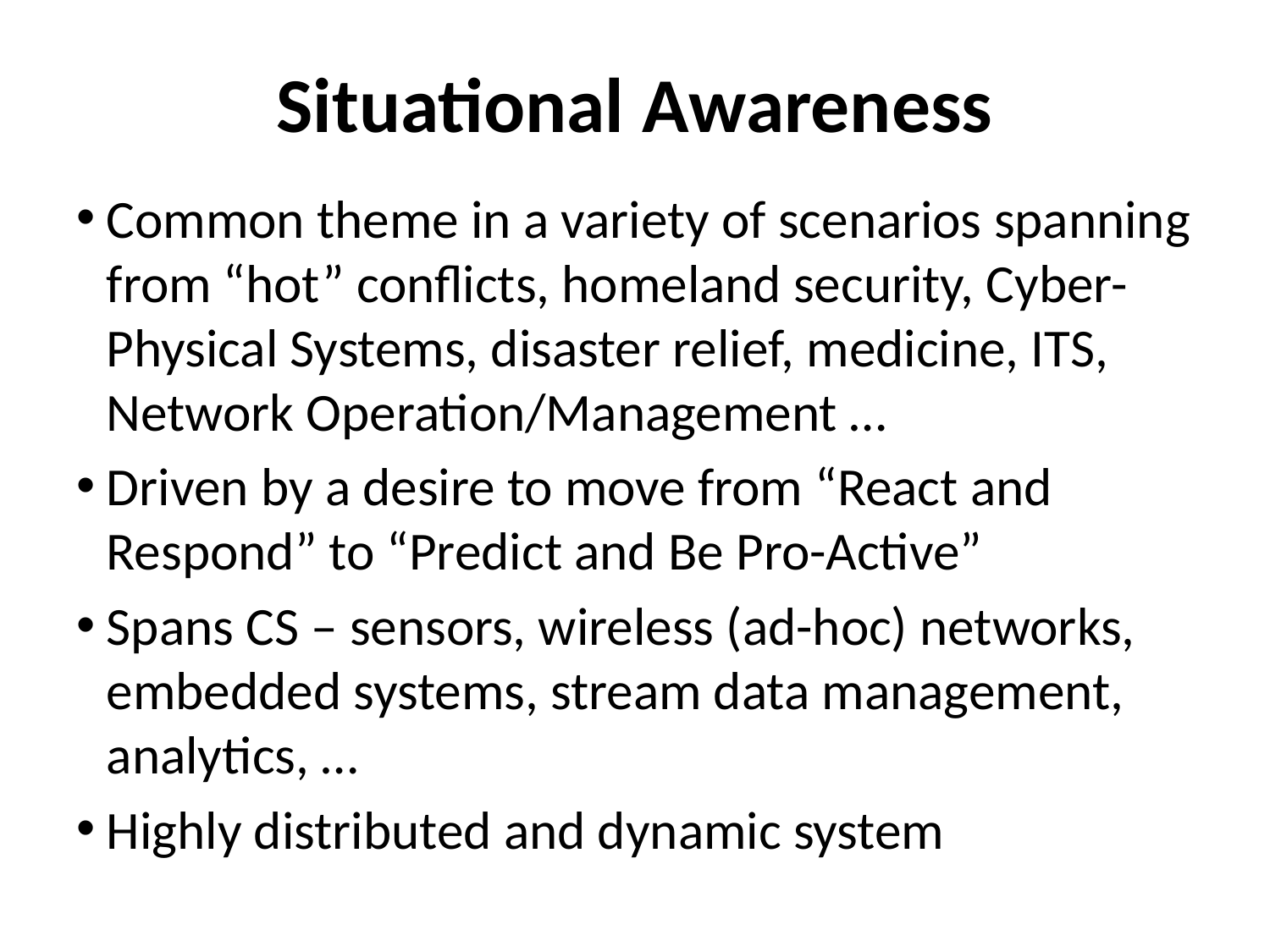

# Situational Awareness
Common theme in a variety of scenarios spanning from “hot” conflicts, homeland security, Cyber-Physical Systems, disaster relief, medicine, ITS, Network Operation/Management …
Driven by a desire to move from “React and Respond” to “Predict and Be Pro-Active”
Spans CS – sensors, wireless (ad-hoc) networks, embedded systems, stream data management, analytics, …
Highly distributed and dynamic system